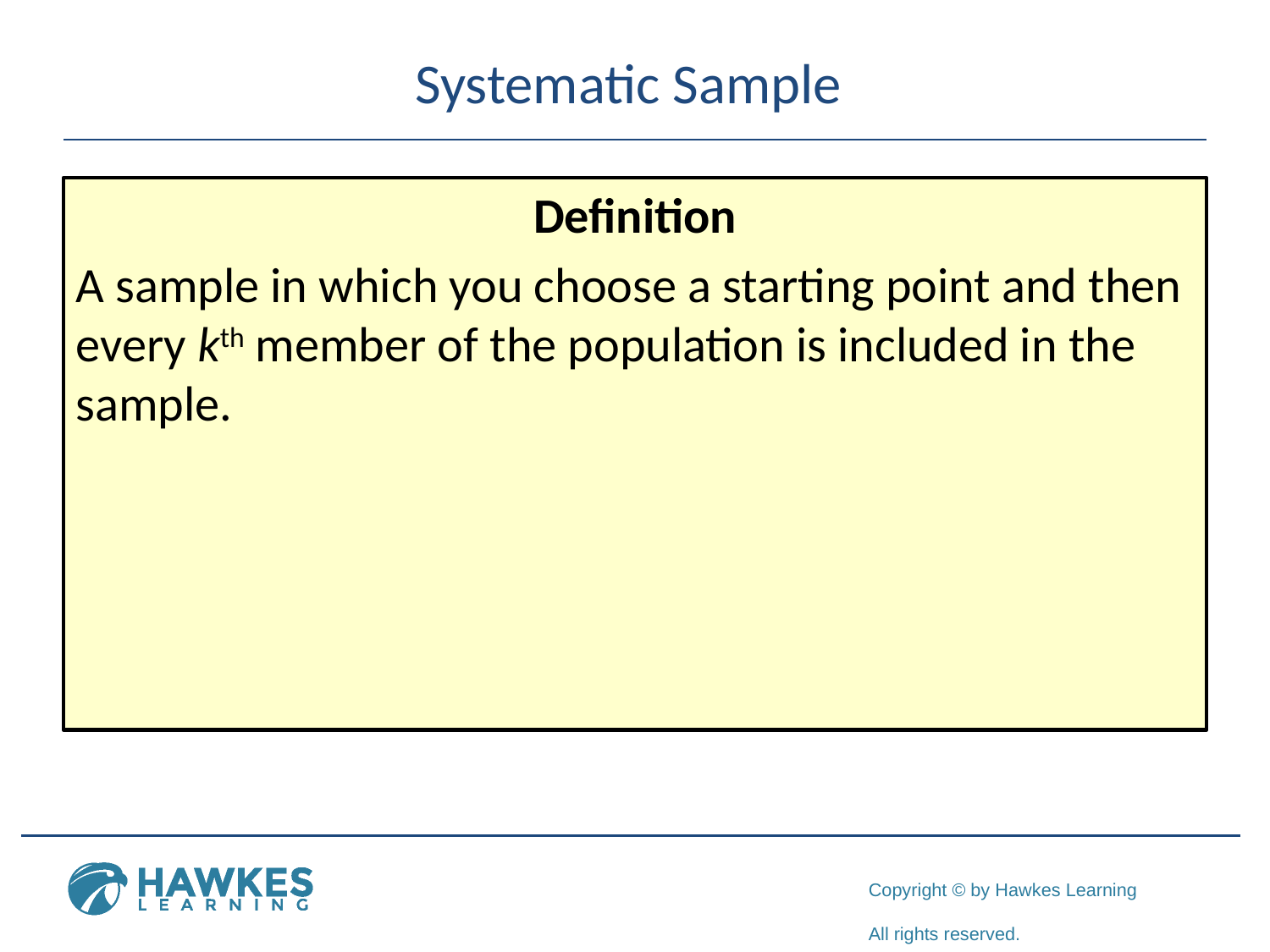

# Systematic Sample
Definition
A sample in which you choose a starting point and then every kth member of the population is included in the sample.